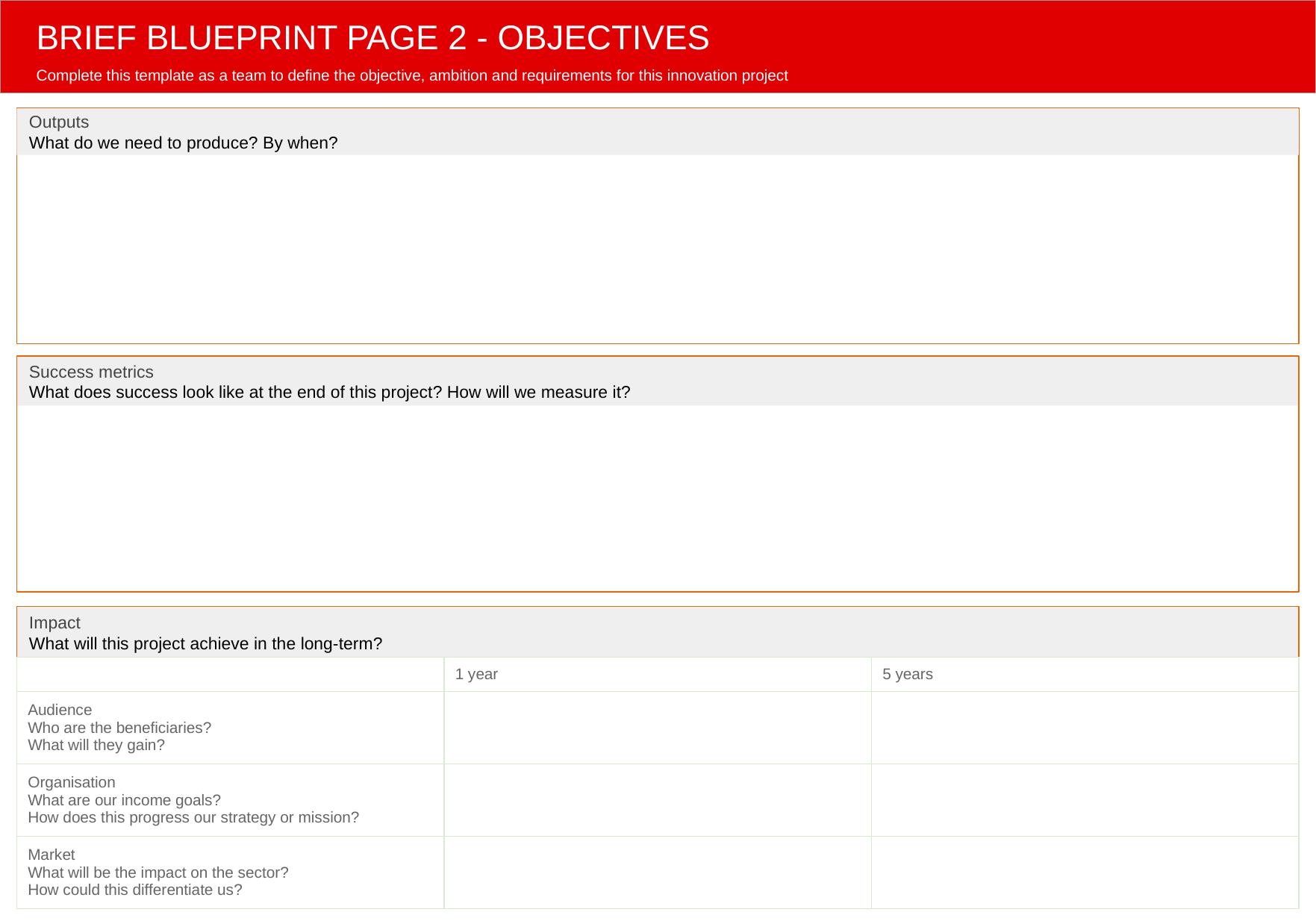

BRIEF BLUEPRINT PAGE 2 - OBJECTIVES
Complete this template as a team to define the objective, ambition and requirements for this innovation project

Outputs
What do we need to produce? By when?

Success metrics
What does success look like at the end of this project? How will we measure it?

Impact
What will this project achieve in the long-term?
|  | 1 year | 5 years |
| --- | --- | --- |
| Audience Who are the beneficiaries? What will they gain? |  |  |
| Organisation What are our income goals? How does this progress our strategy or mission? |  |  |
| Market What will be the impact on the sector? How could this differentiate us? |  |  |